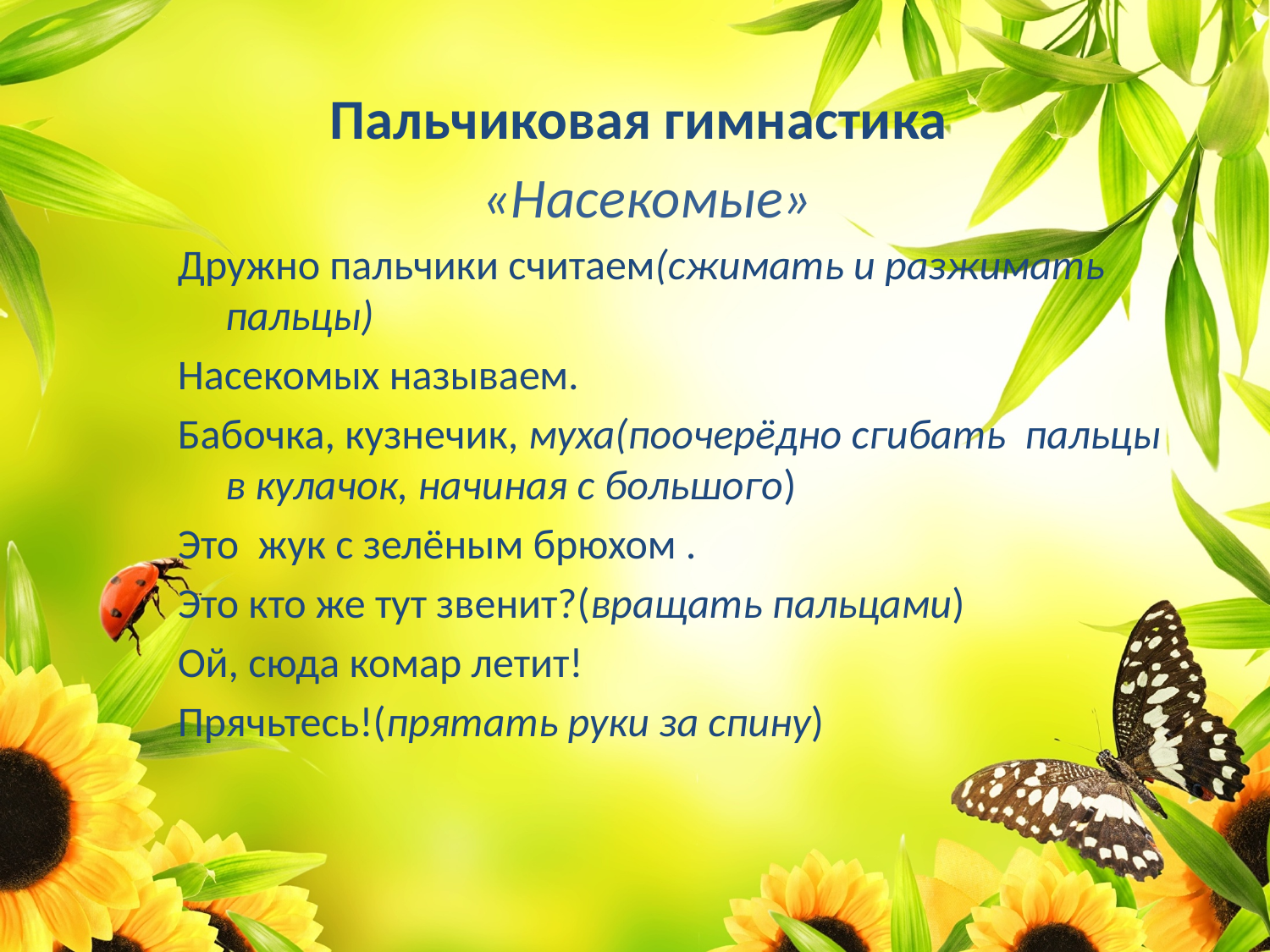

Пальчиковая гимнастика
                        «Насекомые»
Дружно пальчики считаем(сжимать и разжимать пальцы)
Насекомых называем.
Бабочка, кузнечик, муха(поочерёдно сгибать  пальцы  в кулачок, начиная с большого)
Это  жук с зелёным брюхом .
Это кто же тут звенит?(вращать пальцами)
Ой, сюда комар летит!
Прячьтесь!(прятать руки за спину)